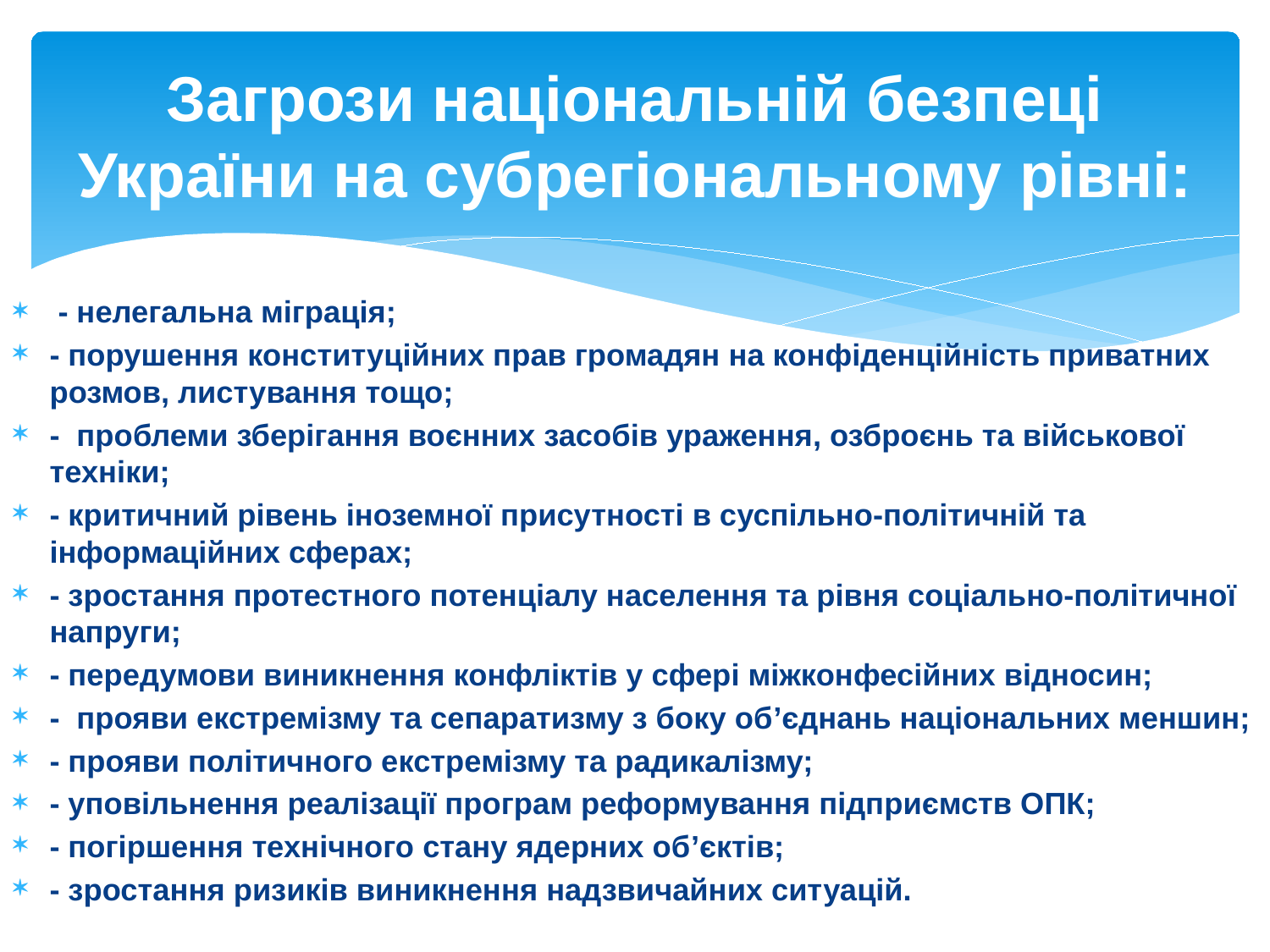

# Загрози національній безпеці України на субрегіональному рівні:
 - нелегальна міграція;
- порушення конституційних прав громадян на конфіденційність приватних розмов, листування тощо;
-  проблеми зберігання воєнних засобів ураження, озброєнь та військової техніки;
- критичний рівень іноземної присутності в суспільно-політичній та інформаційних сферах;
- зростання протестного потенціалу населення та рівня соціально-політичної напруги;
- передумови виникнення конфліктів у сфері міжконфесійних відносин;
-  прояви екстремізму та сепаратизму з боку об’єднань національних меншин;
- прояви політичного екстремізму та радикалізму;
- уповільнення реалізації програм реформування підприємств ОПК;
- погіршення технічного стану ядерних об’єктів;
- зростання ризиків виникнення надзвичайних ситуацій.